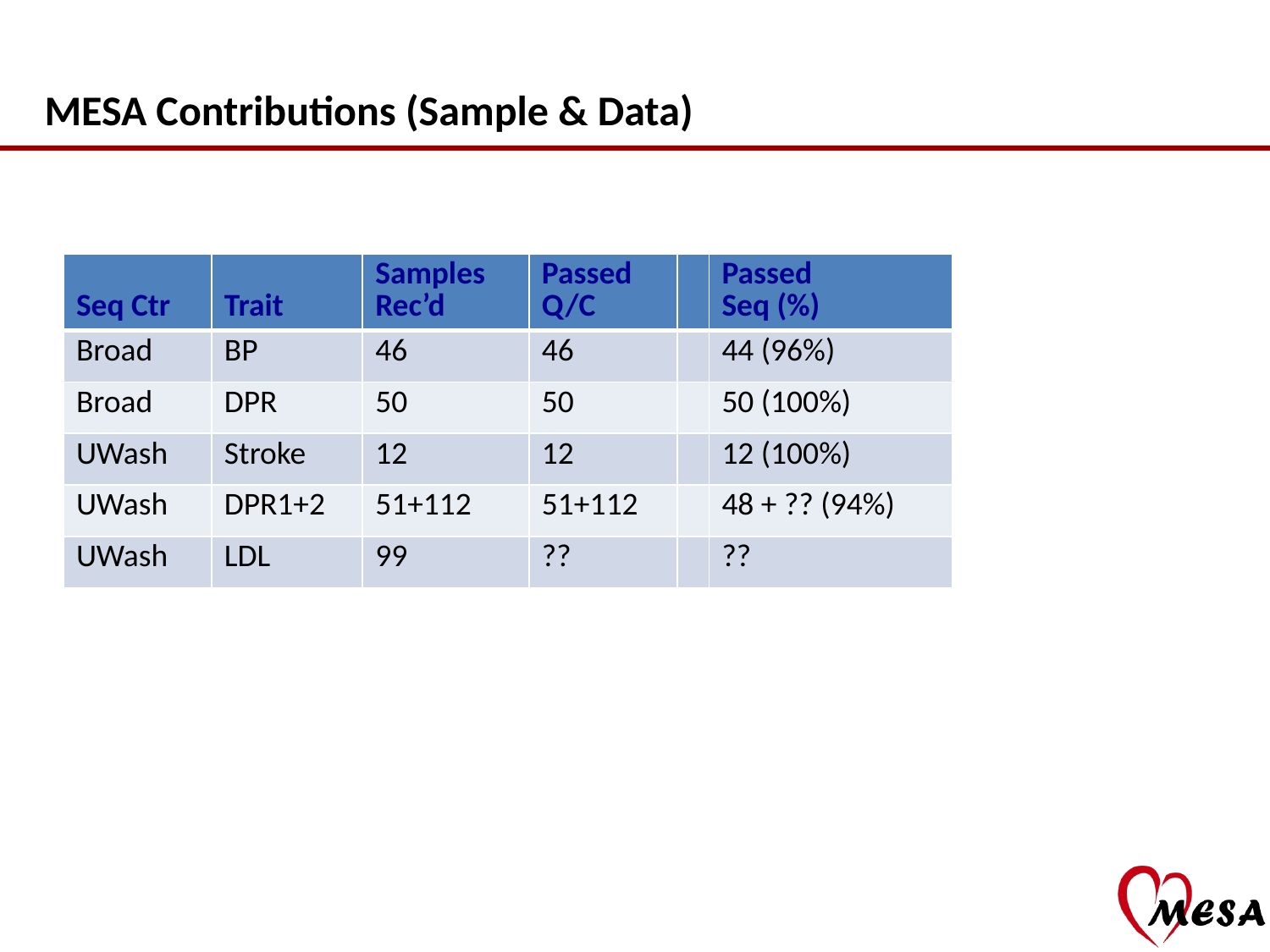

# MESA Contributions (Sample & Data)
| Seq Ctr | Trait | Samples Rec’d | Passed Q/C |  | Passed Seq (%) |
| --- | --- | --- | --- | --- | --- |
| Broad | BP | 46 | 46 |  | 44 (96%) |
| Broad | DPR | 50 | 50 |  | 50 (100%) |
| UWash | Stroke | 12 | 12 |  | 12 (100%) |
| UWash | DPR1+2 | 51+112 | 51+112 |  | 48 + ?? (94%) |
| UWash | LDL | 99 | ?? |  | ?? |